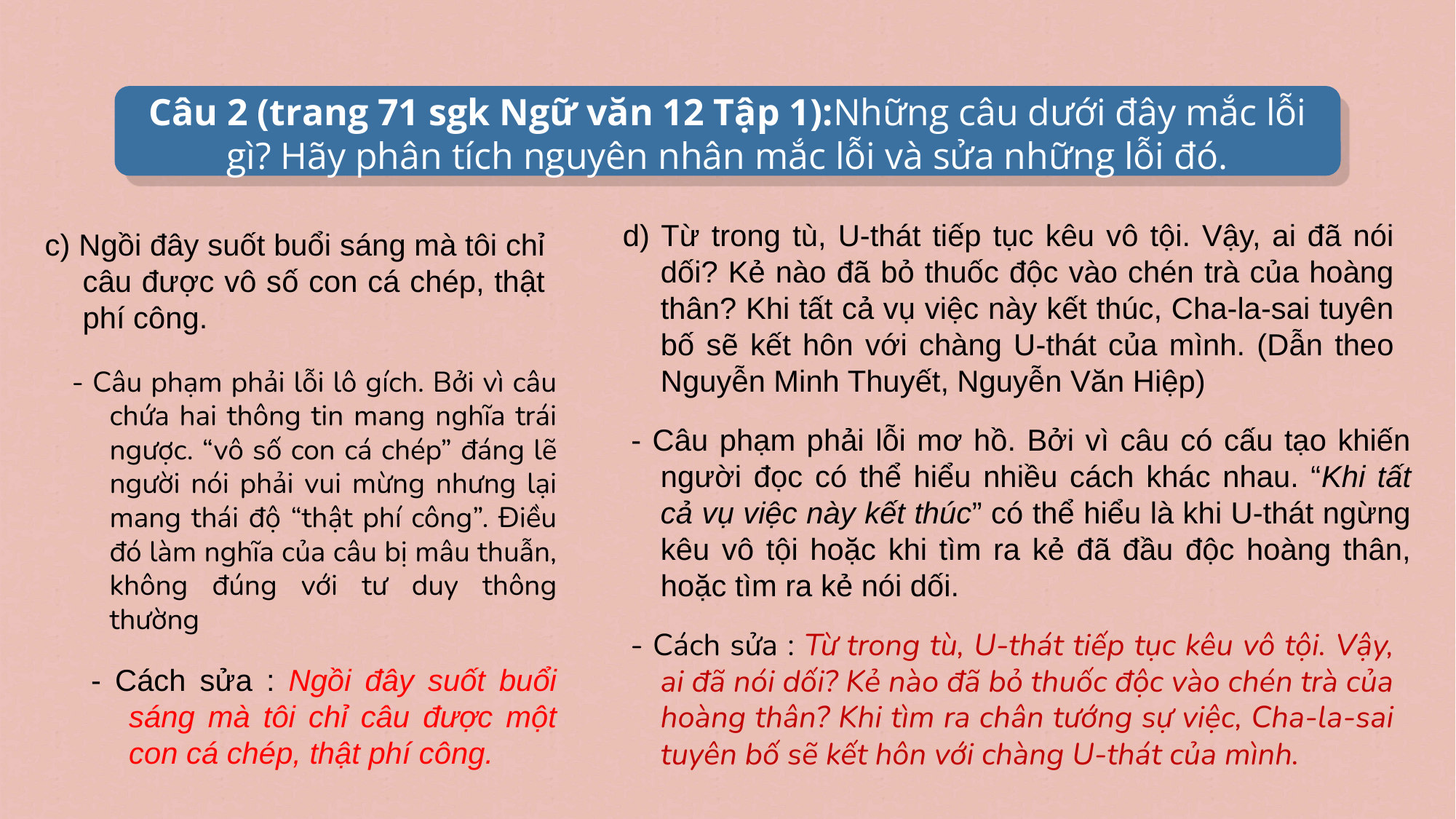

# Câu 2 (trang 71 sgk Ngữ văn 12 Tập 1):Những câu dưới đây mắc lỗi gì? Hãy phân tích nguyên nhân mắc lỗi và sửa những lỗi đó.
d) Từ trong tù, U-thát tiếp tục kêu vô tội. Vậy, ai đã nói dối? Kẻ nào đã bỏ thuốc độc vào chén trà của hoàng thân? Khi tất cả vụ việc này kết thúc, Cha-la-sai tuyên bố sẽ kết hôn với chàng U-thát của mình. (Dẫn theo Nguyễn Minh Thuyết, Nguyễn Văn Hiệp)
c) Ngồi đây suốt buổi sáng mà tôi chỉ câu được vô số con cá chép, thật phí công.
- Câu phạm phải lỗi lô gích. Bởi vì câu chứa hai thông tin mang nghĩa trái ngược. “vô số con cá chép” đáng lẽ người nói phải vui mừng nhưng lại mang thái độ “thật phí công”. Điều đó làm nghĩa của câu bị mâu thuẫn, không đúng với tư duy thông thường
 - Câu phạm phải lỗi mơ hồ. Bởi vì câu có cấu tạo khiến người đọc có thể hiểu nhiều cách khác nhau. “Khi tất cả vụ việc này kết thúc” có thể hiểu là khi U-thát ngừng kêu vô tội hoặc khi tìm ra kẻ đã đầu độc hoàng thân, hoặc tìm ra kẻ nói dối.
 - Cách sửa : Từ trong tù, U-thát tiếp tục kêu vô tội. Vậy, ai đã nói dối? Kẻ nào đã bỏ thuốc độc vào chén trà của hoàng thân? Khi tìm ra chân tướng sự việc, Cha-la-sai tuyên bố sẽ kết hôn với chàng U-thát của mình.
- Cách sửa : Ngồi đây suốt buổi sáng mà tôi chỉ câu được một con cá chép, thật phí công.